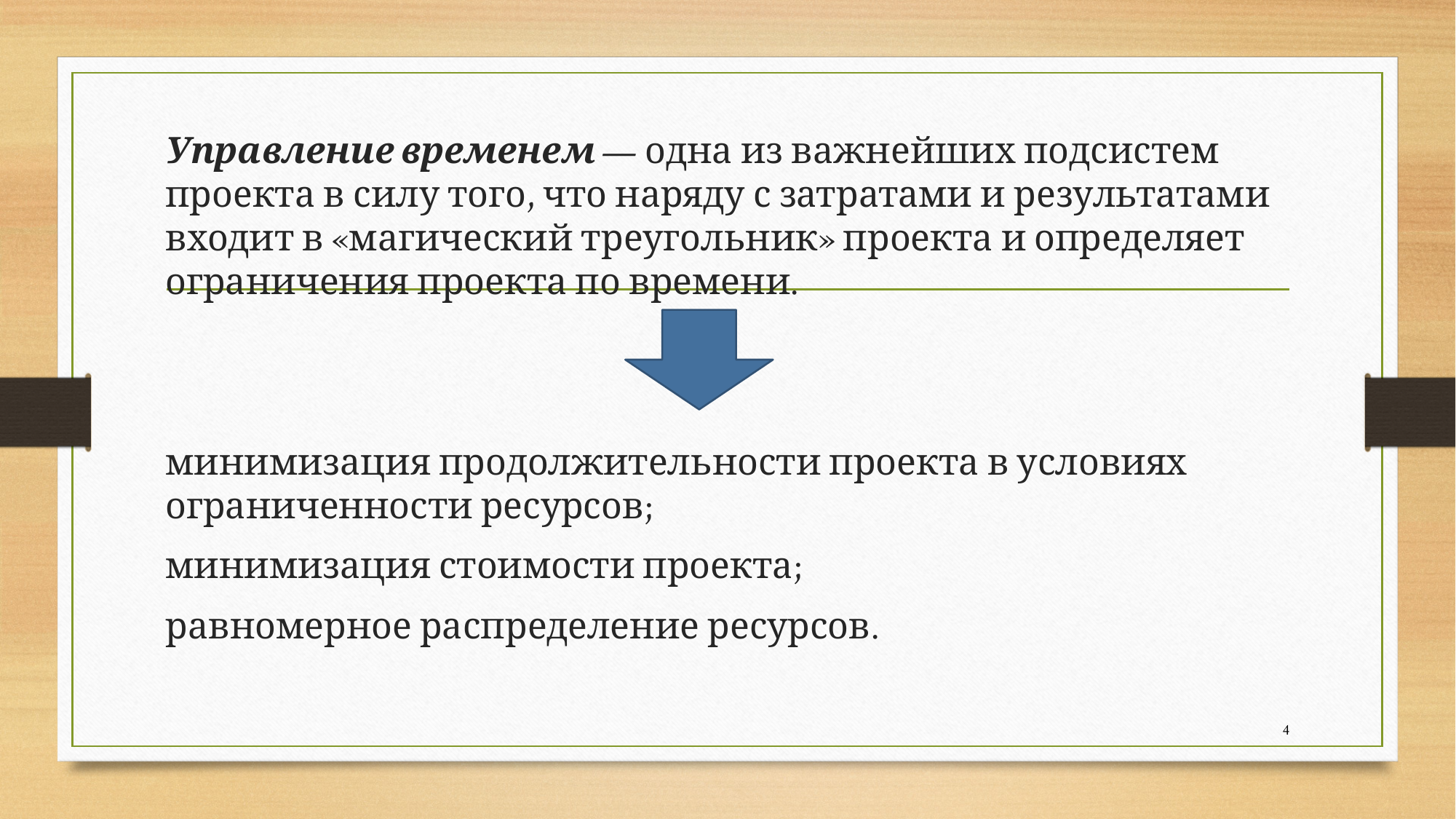

Управление временем — одна из важнейших подсистем проекта в силу того, что наряду с затратами и результатами входит в «магический треугольник» проекта и определяет ограничения проекта по времени.

минимизация продолжительности проекта в условиях ограниченности ресурсов;
минимизация стоимости проекта;
равномерное распределение ресурсов.

4